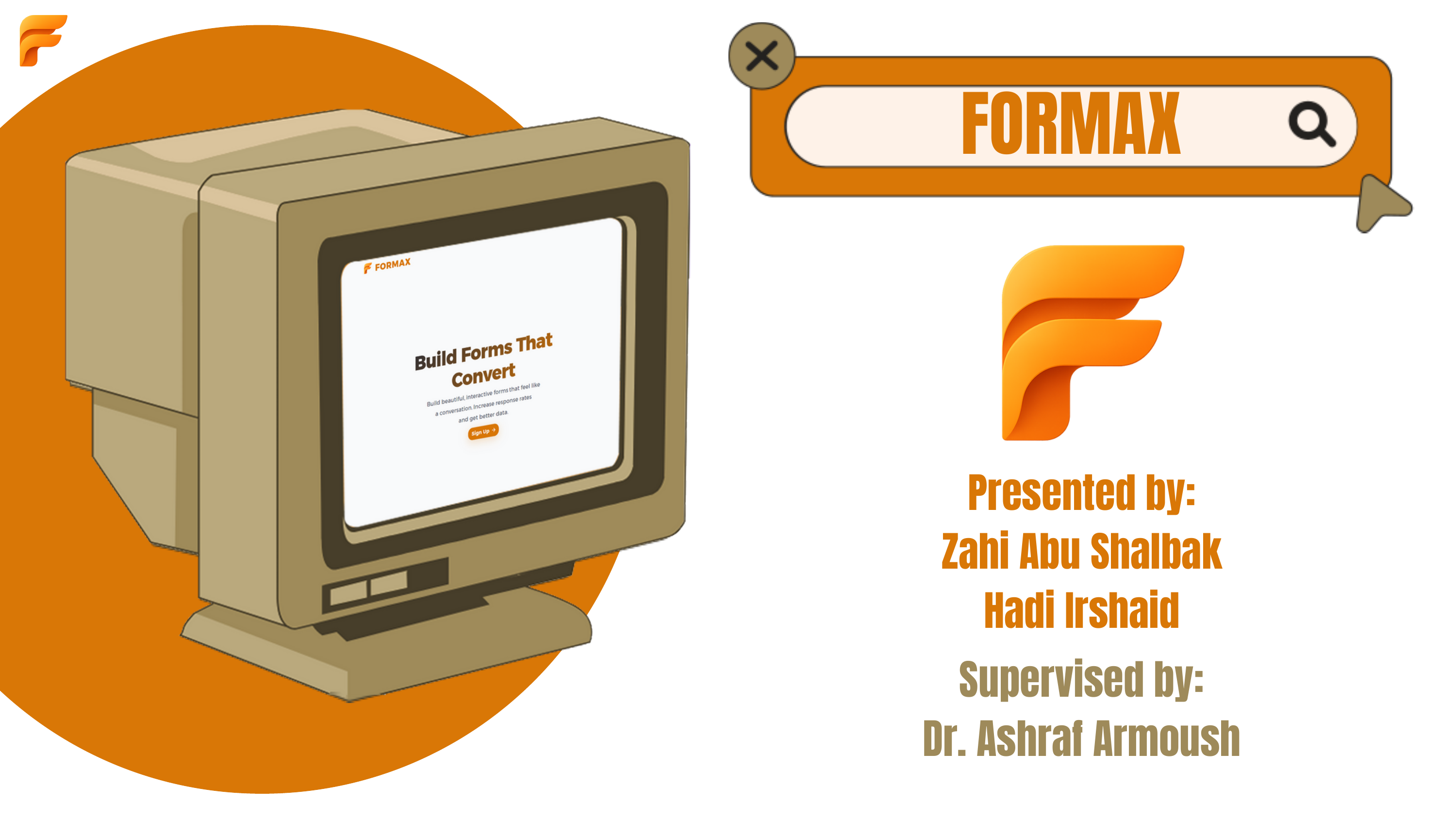

FORMAX

Presented by:
Zahi Abu Shalbak
Hadi Irshaid
Supervised by:
Dr. Ashraf Armoush